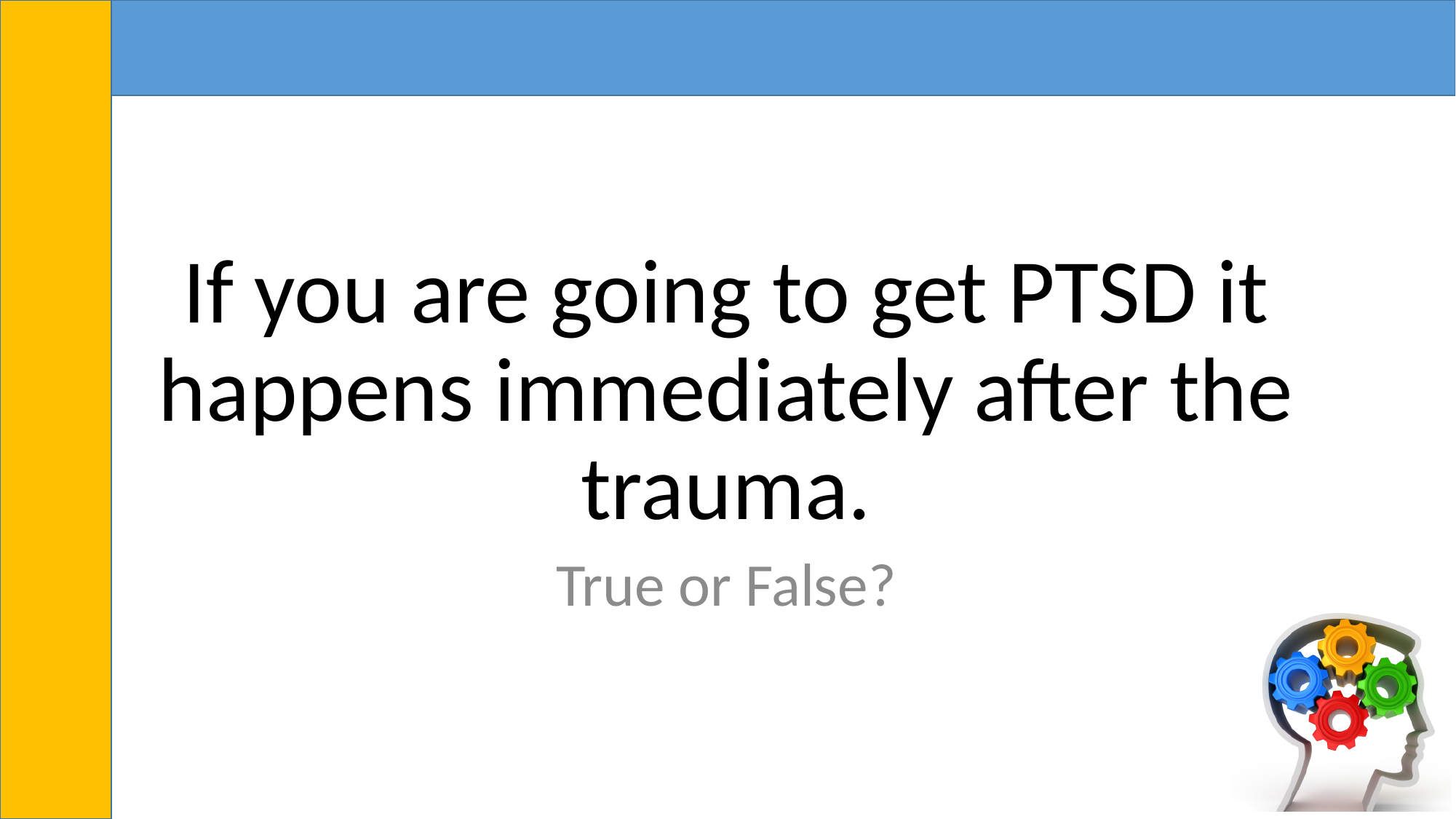

# If you are going to get PTSD it happens immediately after the trauma.
True or False?